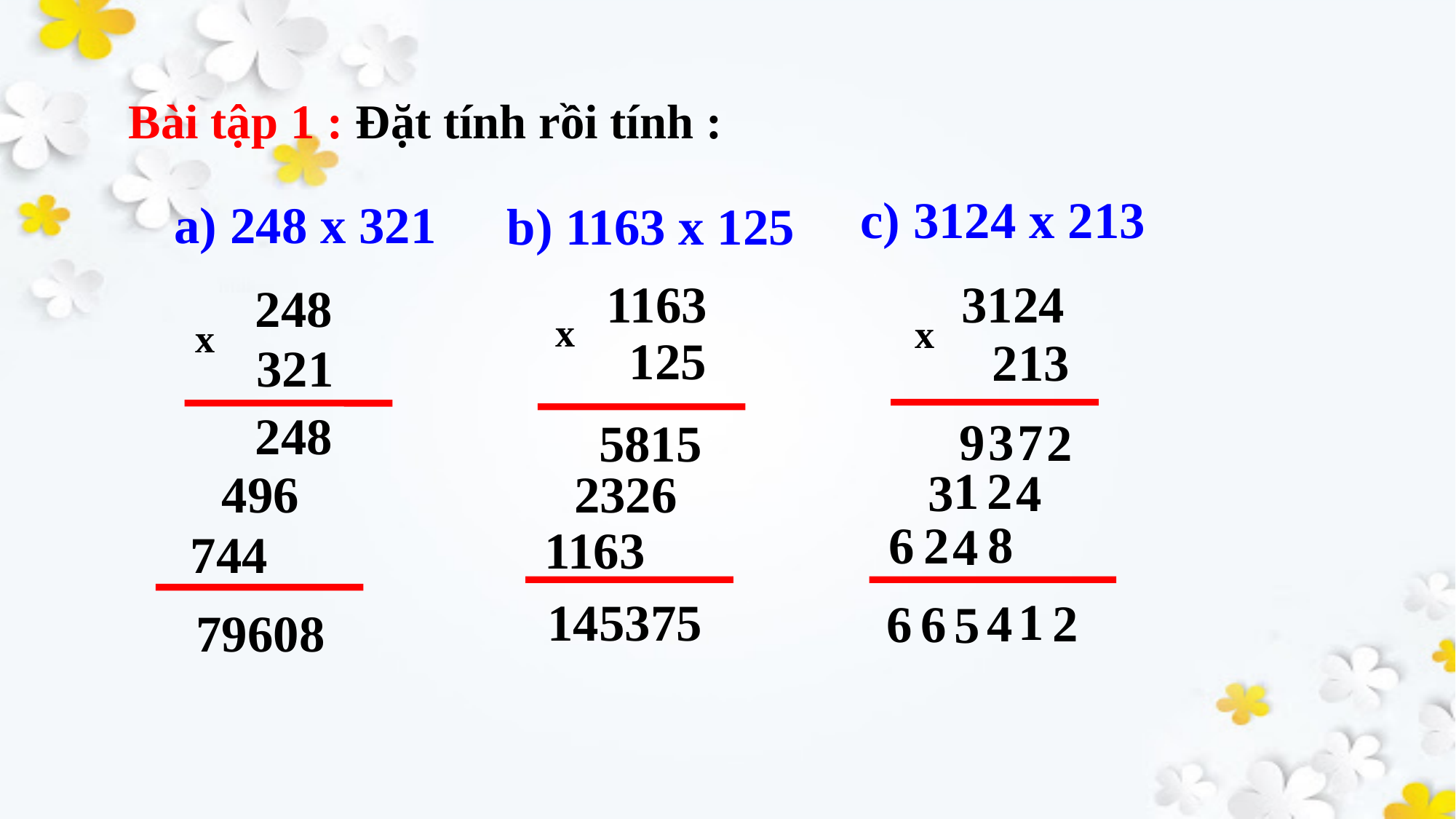

Bài tập 1 : Đặt tính rồi tính :
c) 3124 x 213
a) 248 x 321
b) 1163 x 125
1163
x
125

3124
x
213

248
x

321
248
9
3
7
2
5815
1
2
3
4
496
2326
8
6
2
4
1163
744
145375

1
2

4
6
6
5
79608